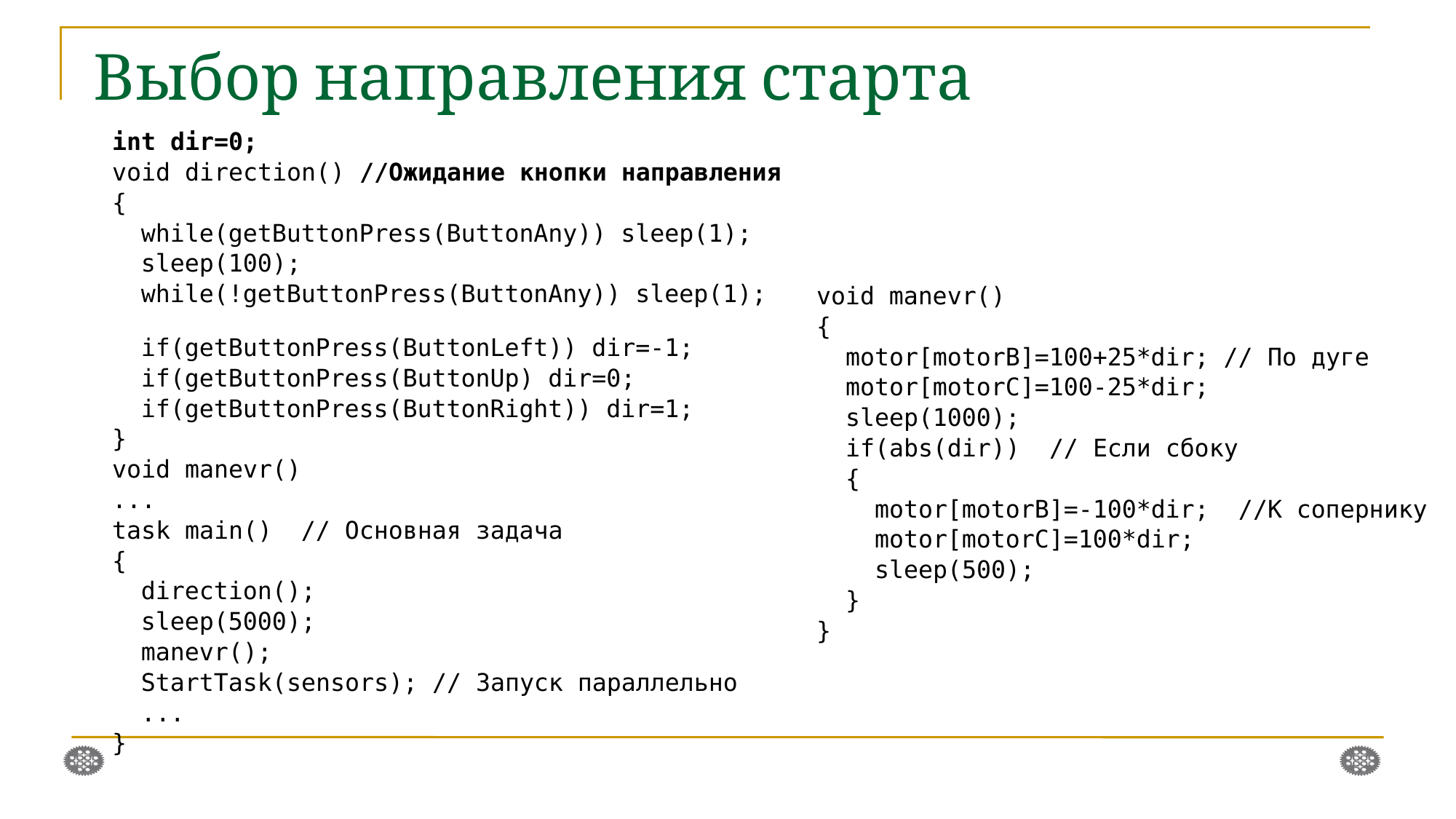

Выбор направления старта
int dir=0;
void direction() //Ожидание кнопки направления
{
  while(getButtonPress(ButtonAny)) sleep(1);
  sleep(100);
  while(!getButtonPress(ButtonAny)) sleep(1);
  if(getButtonPress(ButtonLeft)) dir=-1;
  if(getButtonPress(ButtonUp) dir=0;
  if(getButtonPress(ButtonRight)) dir=1;
}
void manevr()
...
task main()  // Основная задача
{
  direction();
  sleep(5000);
  manevr();
  StartTask(sensors); // Запуск параллельно
  ...
}
void manevr()
{
  motor[motorB]=100+25*dir; // По дуге
  motor[motorC]=100-25*dir;
  sleep(1000);
  if(abs(dir))  // Если сбоку
  {
    motor[motorB]=-100*dir;  //К сопернику
    motor[motorC]=100*dir;
    sleep(500);
  }
}
V:\Робототехника\Public\SAF\Models\EV3\Sumo\Sumo07